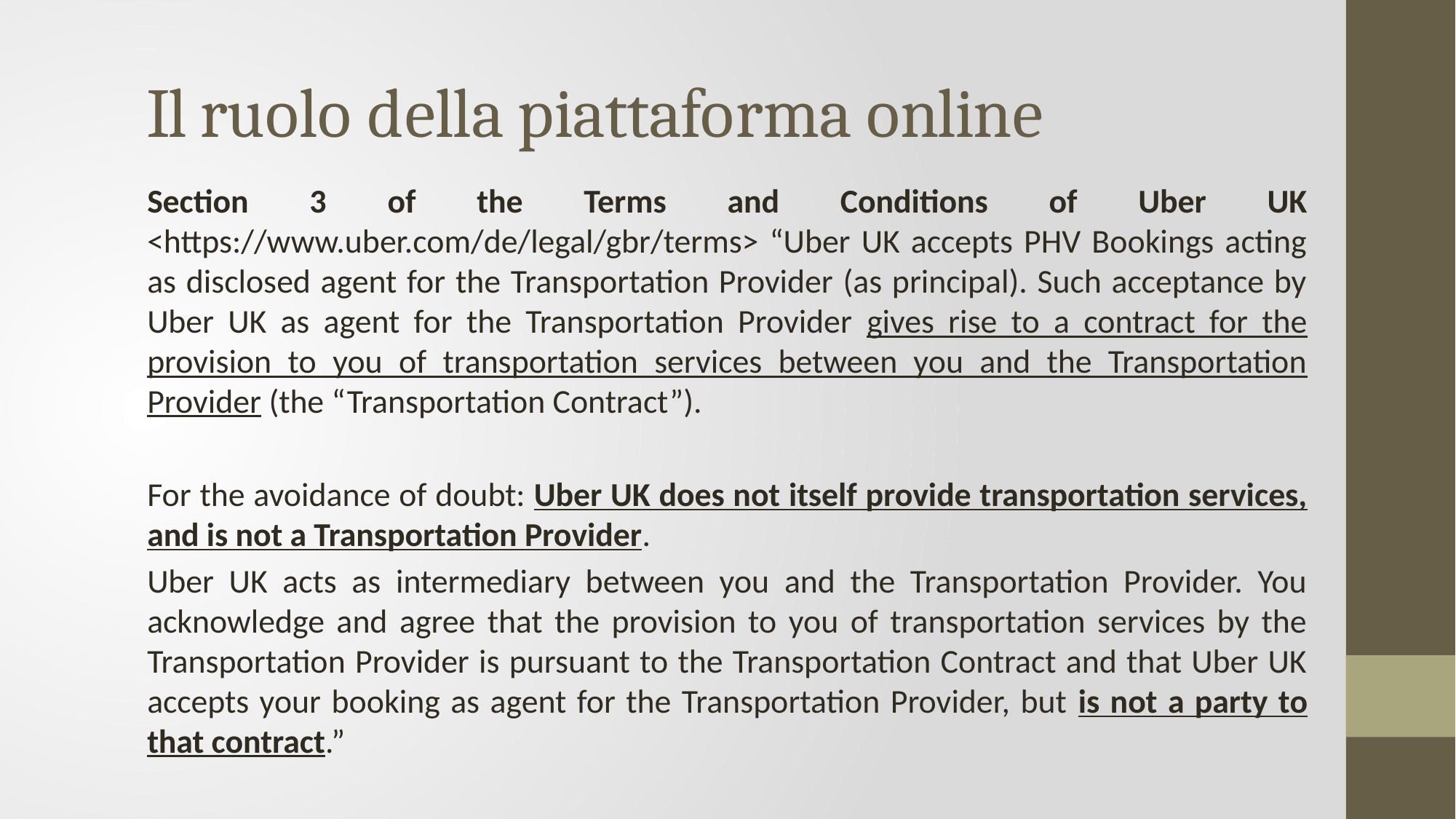

# Il ruolo della piattaforma online
Section 3 of the Terms and Conditions of Uber UK <https://www.uber.com/de/legal/gbr/terms> “Uber UK accepts PHV Bookings acting as disclosed agent for the Transportation Provider (as principal). Such acceptance by Uber UK as agent for the Transportation Provider gives rise to a contract for the provision to you of transportation services between you and the Transportation Provider (the “Transportation Contract”).

For the avoidance of doubt: Uber UK does not itself provide transportation services, and is not a Transportation Provider.
Uber UK acts as intermediary between you and the Transportation Provider. You acknowledge and agree that the provision to you of transportation services by the Transportation Provider is pursuant to the Transportation Contract and that Uber UK accepts your booking as agent for the Transportation Provider, but is not a party to that contract.”